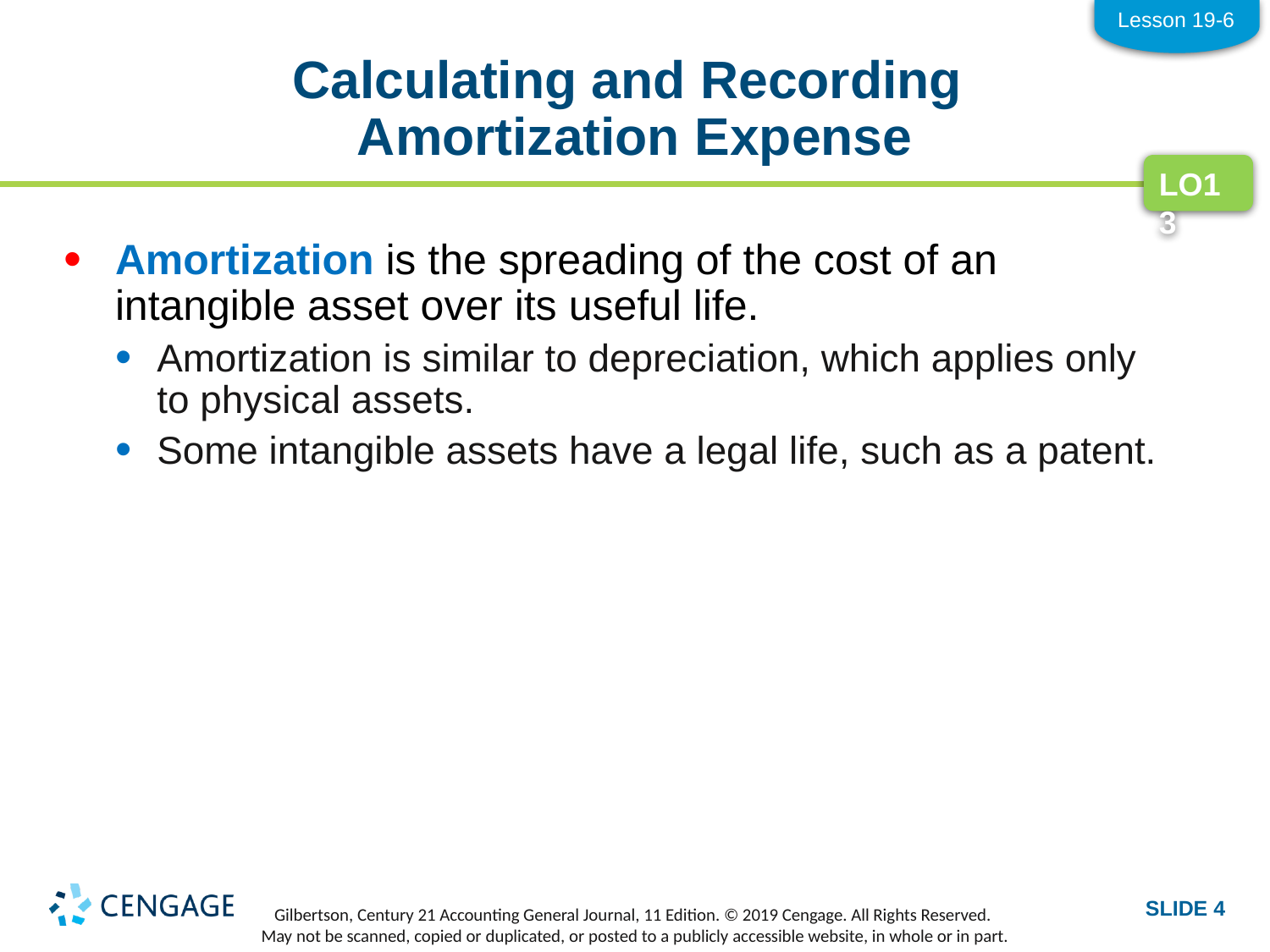

Lesson 19-6
# Calculating and Recording Amortization Expense
LO13
Amortization is the spreading of the cost of an intangible asset over its useful life.
Amortization is similar to depreciation, which applies only to physical assets.
Some intangible assets have a legal life, such as a patent.
SLIDE 4